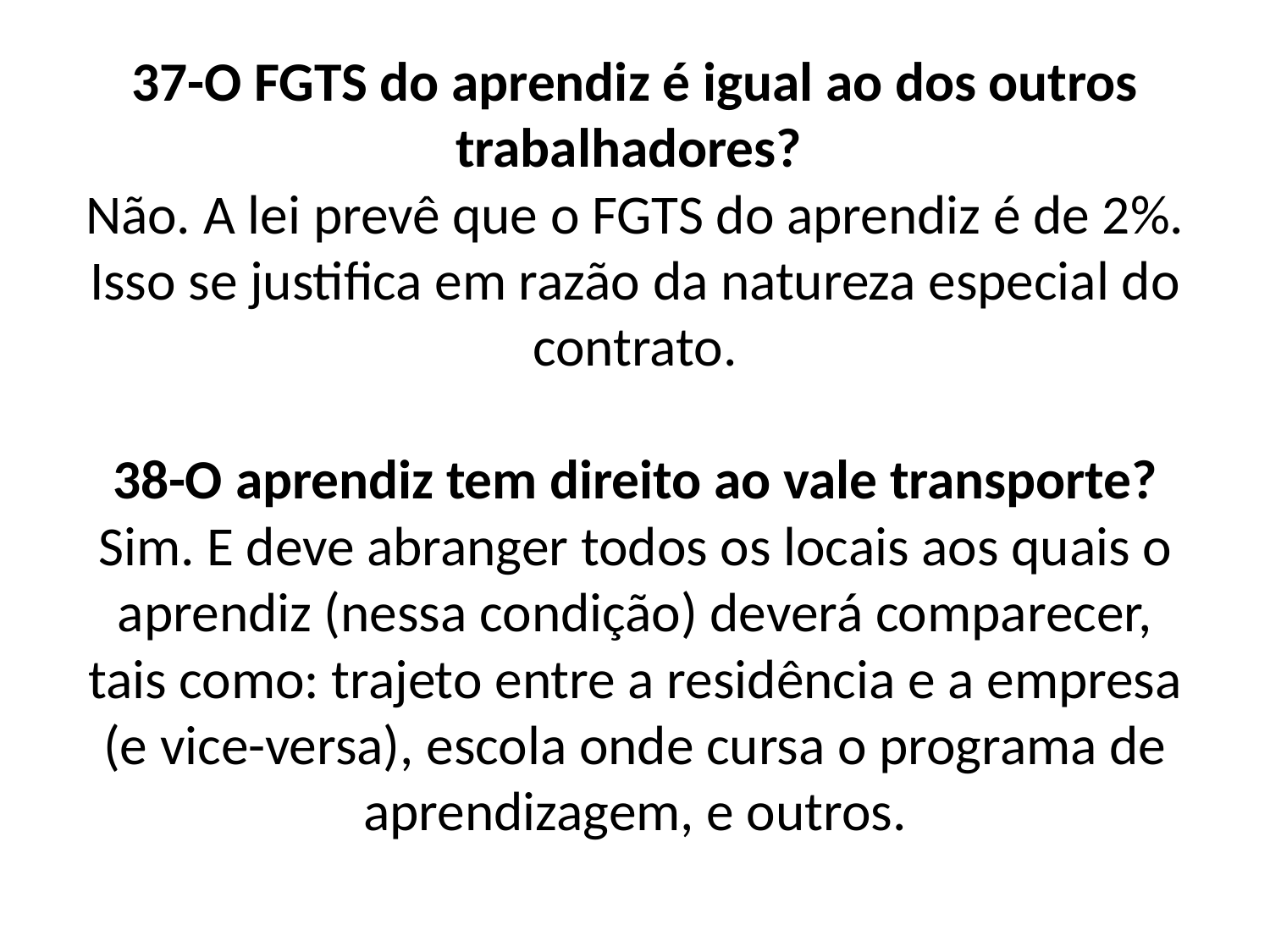

# 37-O FGTS do aprendiz é igual ao dos outros trabalhadores? Não. A lei prevê que o FGTS do aprendiz é de 2%. Isso se justifica em razão da natureza especial do contrato. 38-O aprendiz tem direito ao vale transporte? Sim. E deve abranger todos os locais aos quais o aprendiz (nessa condição) deverá comparecer, tais como: trajeto entre a residência e a empresa (e vice-versa), escola onde cursa o programa de aprendizagem, e outros.